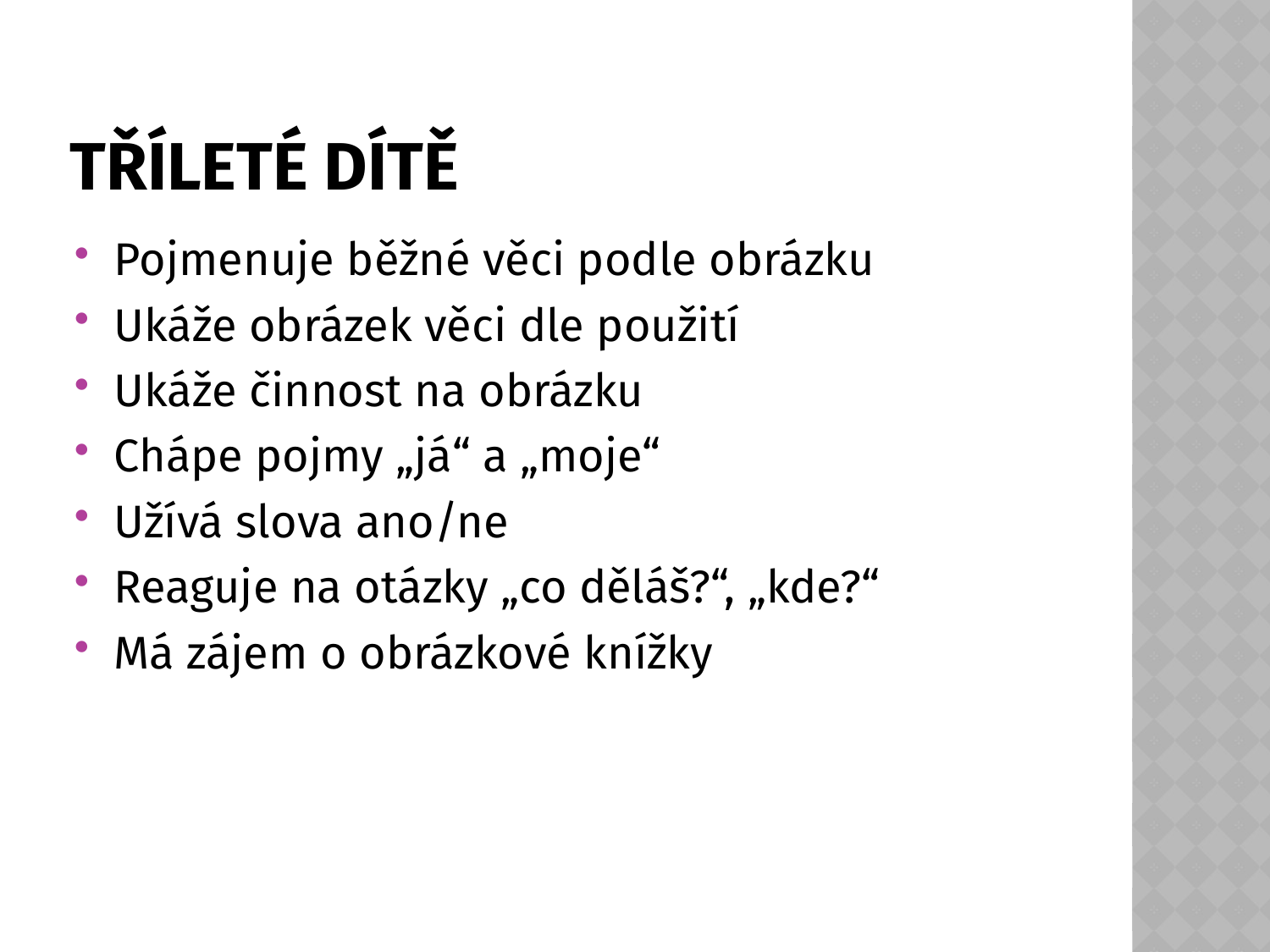

# Tříleté dítě
Pojmenuje běžné věci podle obrázku
Ukáže obrázek věci dle použití
Ukáže činnost na obrázku
Chápe pojmy „já“ a „moje“
Užívá slova ano/ne
Reaguje na otázky „co děláš?“, „kde?“
Má zájem o obrázkové knížky